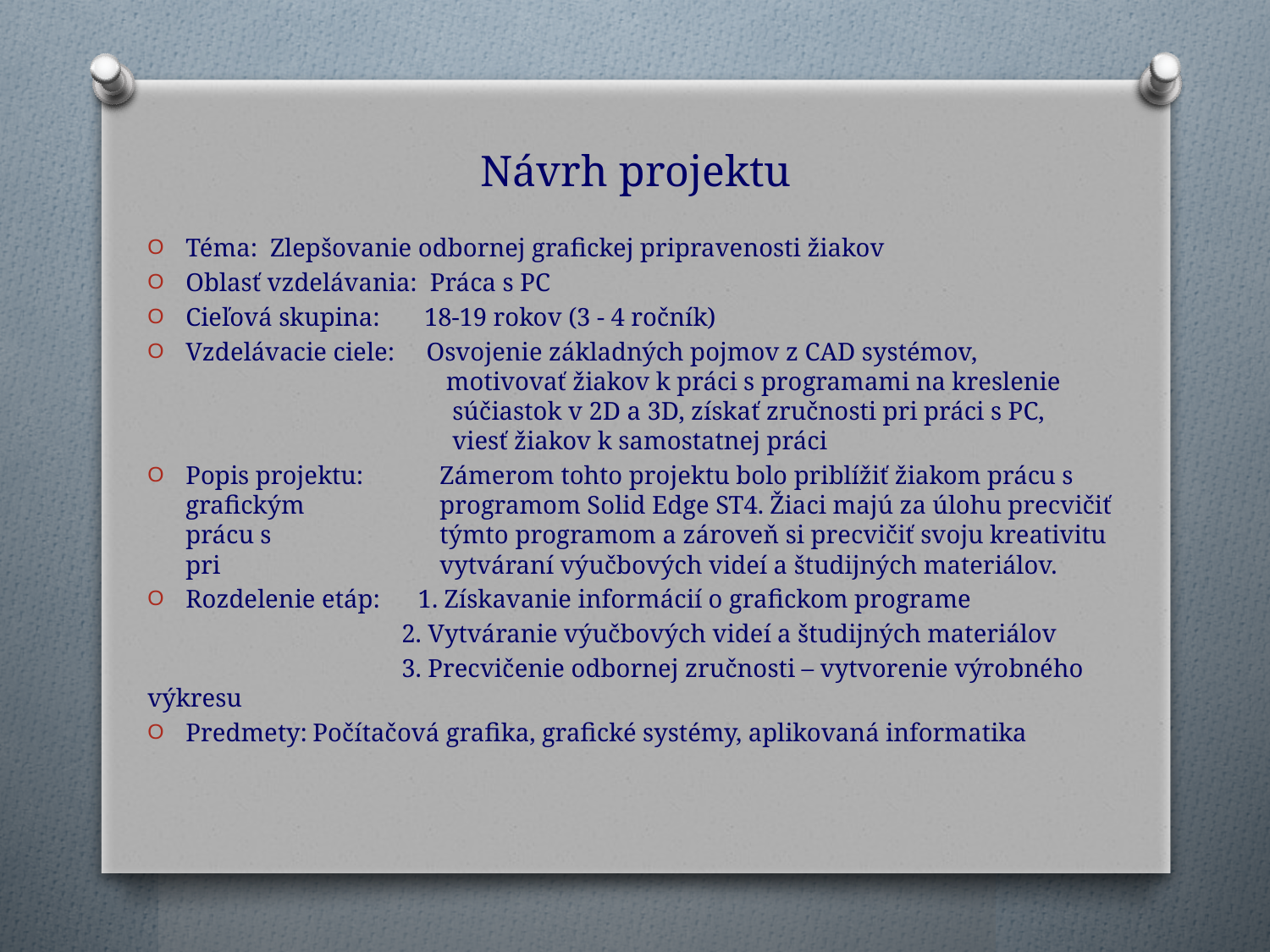

# Návrh projektu
Téma:  Zlepšovanie odbornej grafickej pripravenosti žiakov
Oblasť vzdelávania:  Práca s PC
Cieľová skupina:       18-19 rokov (3 - 4 ročník)
Vzdelávacie ciele:     Osvojenie základných pojmov z CAD systémov,    			 motivovať žiakov k práci s programami na kreslenie  		                      súčiastok v 2D a 3D, získať zručnosti pri práci s PC, 		                      viesť žiakov k samostatnej práci
Popis projektu:	Zámerom tohto projektu bolo priblížiť žiakom prácu s grafickým 		programom Solid Edge ST4. Žiaci majú za úlohu precvičiť prácu s 		týmto programom a zároveň si precvičiť svoju kreativitu pri 		vytváraní výučbových videí a študijných materiálov.
Rozdelenie etáp:      1. Získavanie informácií o grafickom programe
		2. Vytváranie výučbových videí a študijných materiálov
		3. Precvičenie odbornej zručnosti – vytvorenie výrobného výkresu
Predmety:	Počítačová grafika, grafické systémy, aplikovaná informatika